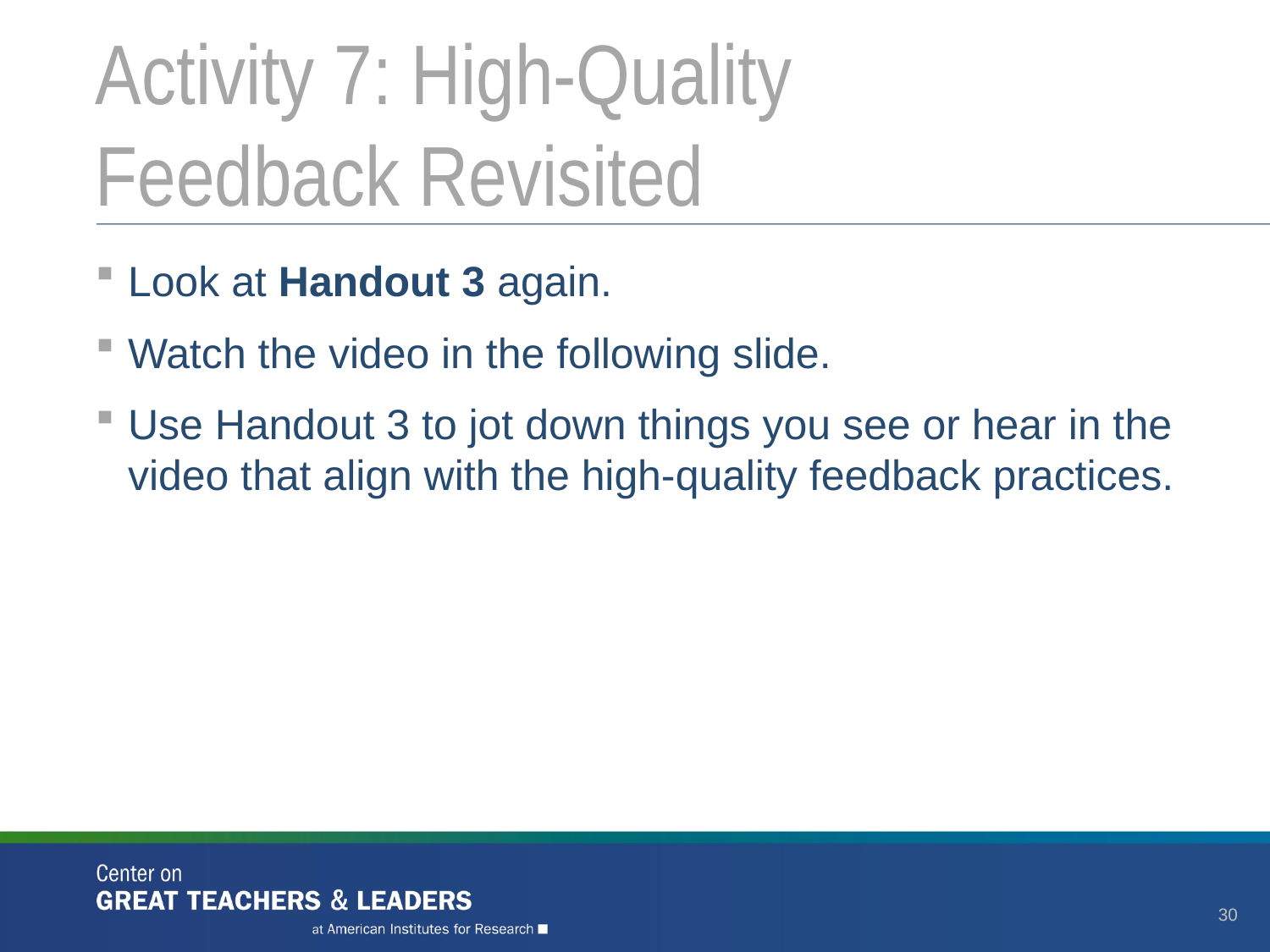

# Activity 7: High-Quality Feedback Revisited
Look at Handout 3 again.
Watch the video in the following slide.
Use Handout 3 to jot down things you see or hear in the video that align with the high-quality feedback practices.
30